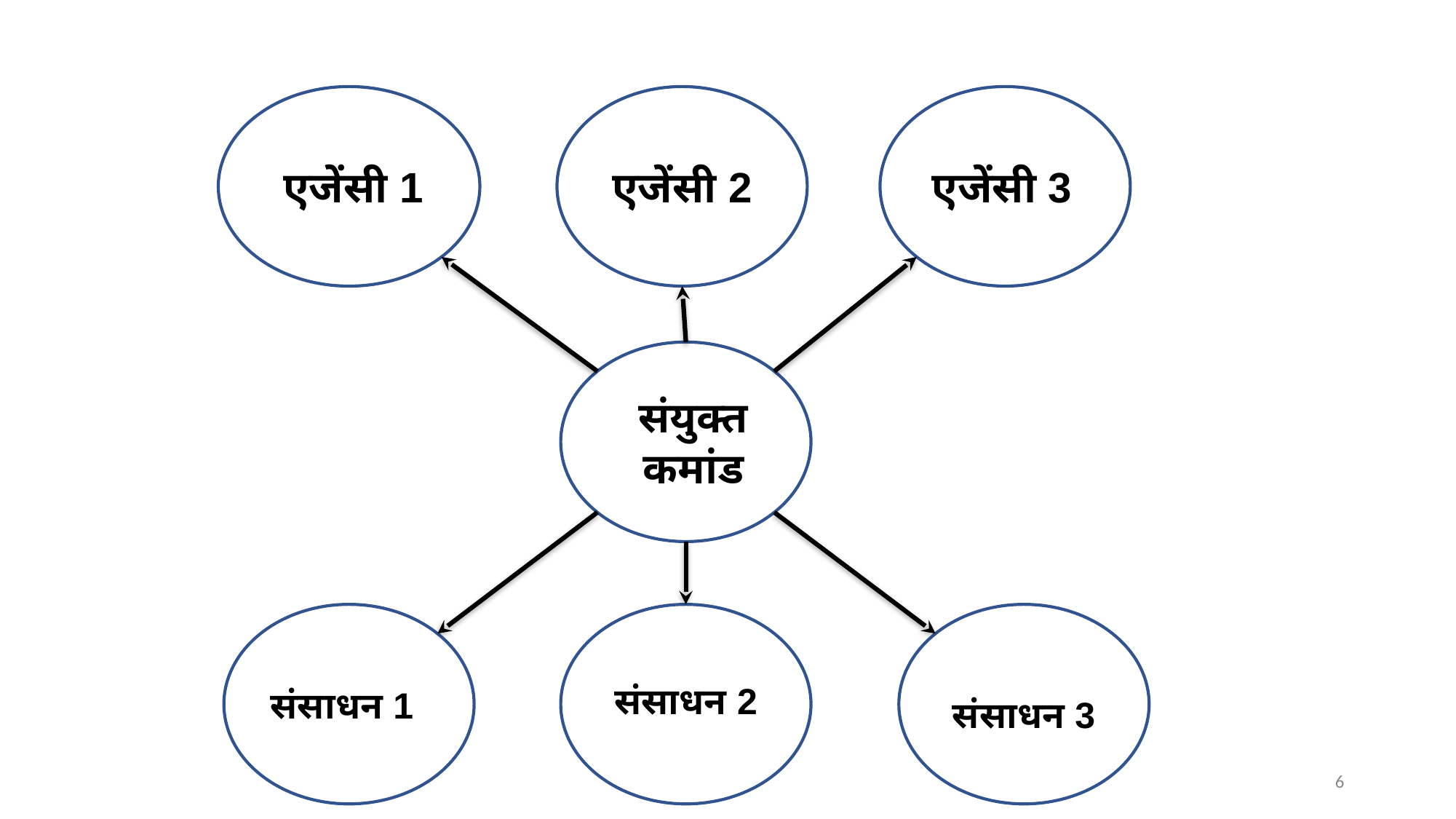

एजेंसी 2
एजेंसी 1
एजेंसी 3

संयुक्त कमांड

संसाधन 2
संसाधन 1
संसाधन 3
6